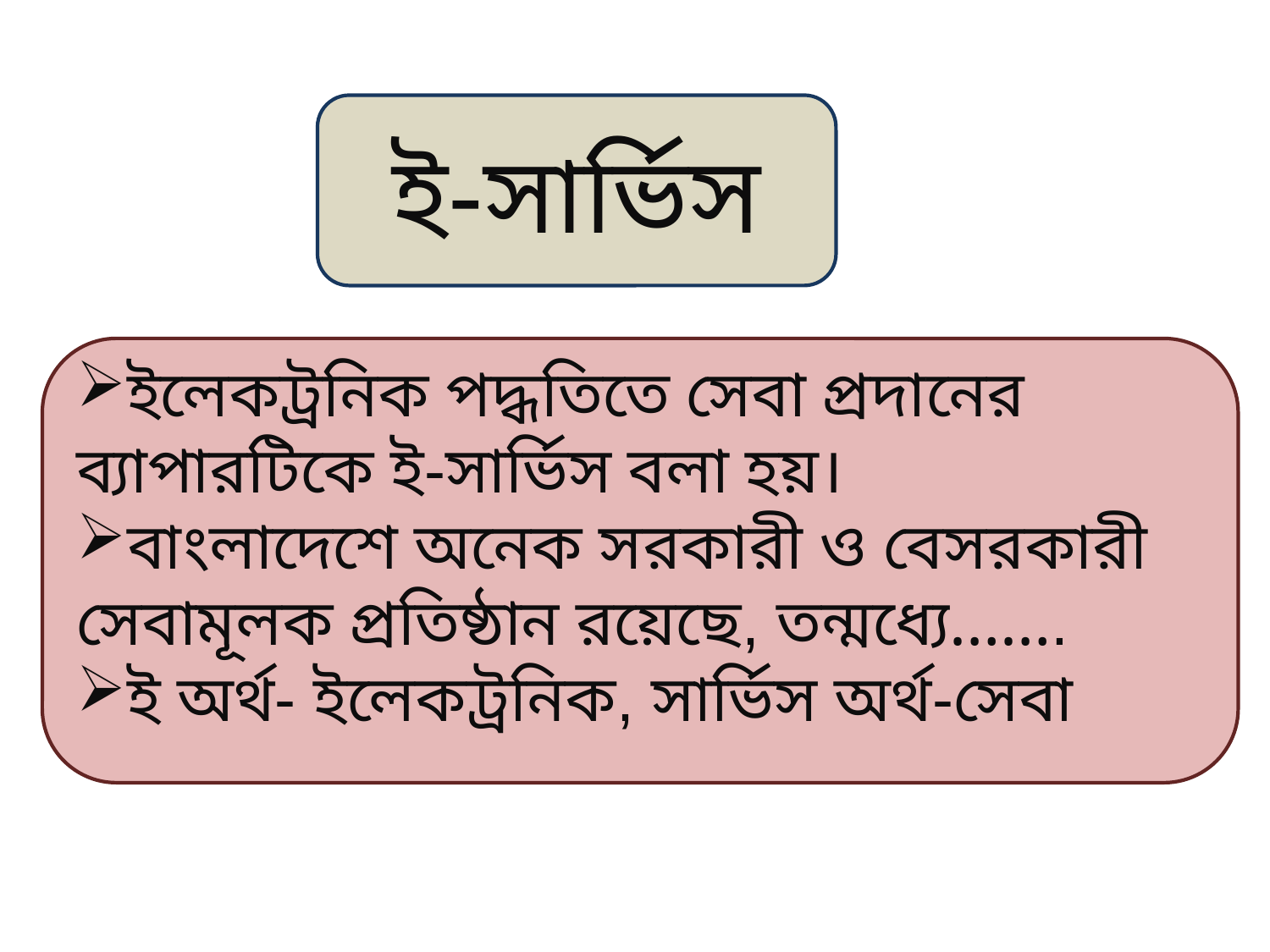

ই-সার্ভিস
ইলেকট্রনিক পদ্ধতিতে সেবা প্রদানের ব্যাপারটিকে ই-সার্ভিস বলা হয়।
বাংলাদেশে অনেক সরকারী ও বেসরকারী সেবামূলক প্রতিষ্ঠান রয়েছে, তন্মধ্যে…….
ই অর্থ- ইলেকট্রনিক, সার্ভিস অর্থ-সেবা